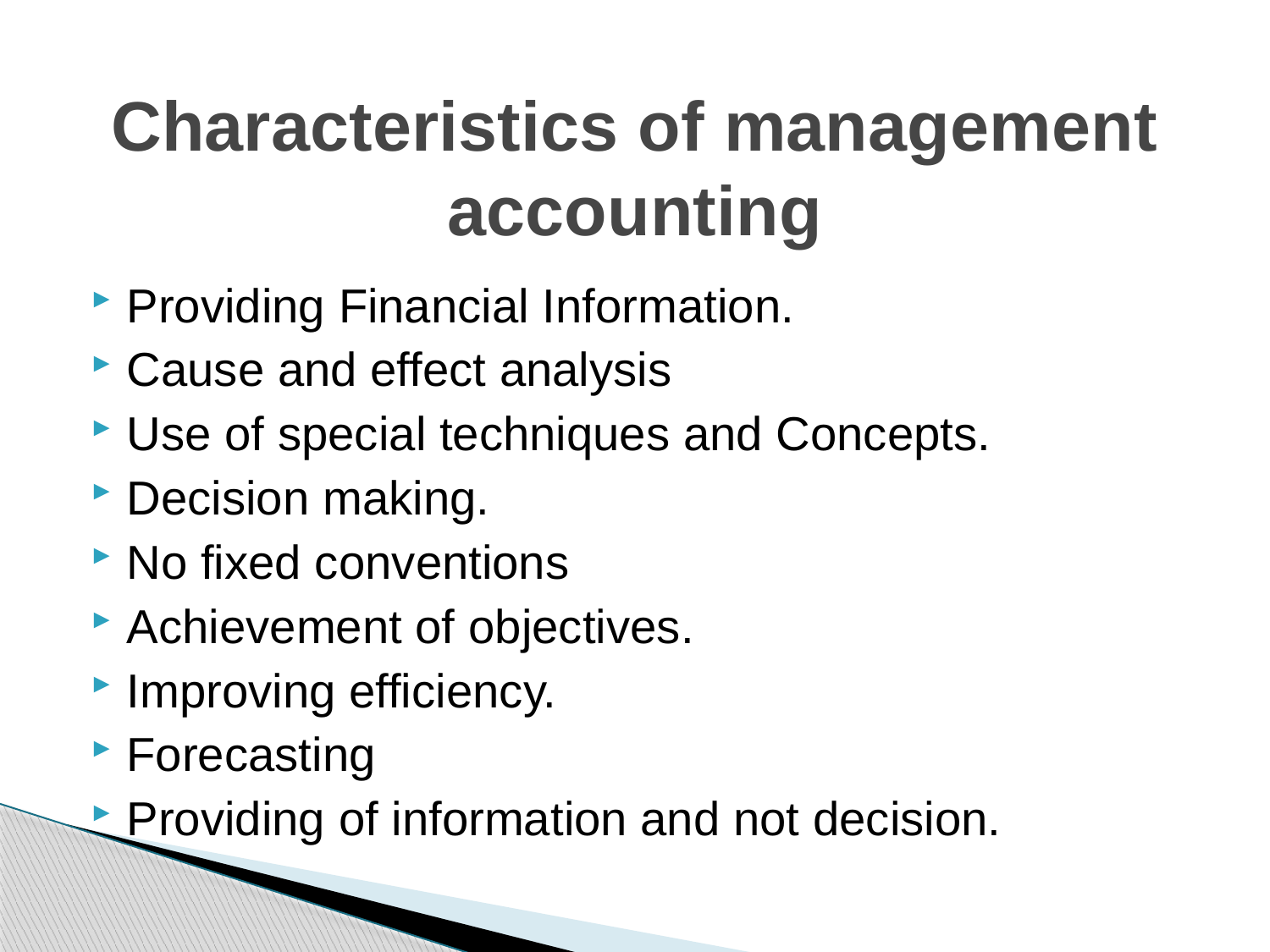

# Characteristics of management accounting
Providing Financial Information.
Cause and effect analysis
Use of special techniques and Concepts.
Decision making.
No fixed conventions
Achievement of objectives.
Improving efficiency.
Forecasting
Providing of information and not decision.